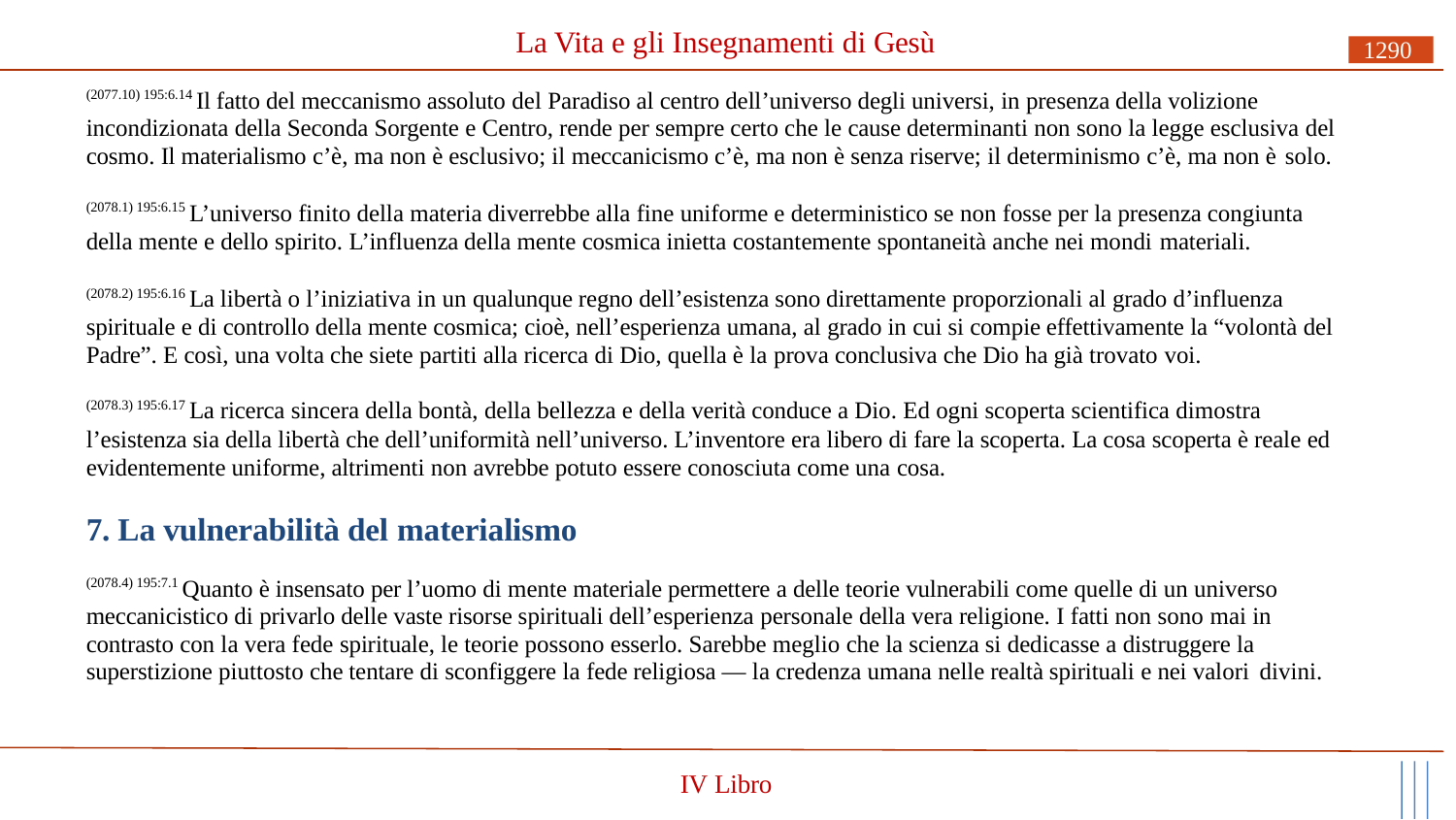

# La Vita e gli Insegnamenti di Gesù
1290

(2077.10) 195:6.14 Il fatto del meccanismo assoluto del Paradiso al centro dell’universo degli universi, in presenza della volizione  incondizionata della Seconda Sorgente e Centro, rende per sempre certo che le cause determinanti non sono la legge esclusiva del  cosmo. Il materialismo c’è, ma non è esclusivo; il meccanicismo c’è, ma non è senza riserve; il determinismo c’è, ma non è solo.

(2078.1) 195:6.15 L’universo finito della materia diverrebbe alla fine uniforme e deterministico se non fosse per la presenza congiunta  della mente e dello spirito. L’influenza della mente cosmica inietta costantemente spontaneità anche nei mondi materiali.

(2078.2) 195:6.16 La libertà o l’iniziativa in un qualunque regno dell’esistenza sono direttamente proporzionali al grado d’influenza  spirituale e di controllo della mente cosmica; cioè, nell’esperienza umana, al grado in cui si compie effettivamente la “volontà del  Padre”. E così, una volta che siete partiti alla ricerca di Dio, quella è la prova conclusiva che Dio ha già trovato voi.

(2078.3) 195:6.17 La ricerca sincera della bontà, della bellezza e della verità conduce a Dio. Ed ogni scoperta scientifica dimostra
l’esistenza sia della libertà che dell’uniformità nell’universo. L’inventore era libero di fare la scoperta. La cosa scoperta è reale ed  evidentemente uniforme, altrimenti non avrebbe potuto essere conosciuta come una cosa.

7. La vulnerabilità del materialismo
(2078.4) 195:7.1 Quanto è insensato per l’uomo di mente materiale permettere a delle teorie vulnerabili come quelle di un universo  meccanicistico di privarlo delle vaste risorse spirituali dell’esperienza personale della vera religione. I fatti non sono mai in  contrasto con la vera fede spirituale, le teorie possono esserlo. Sarebbe meglio che la scienza si dedicasse a distruggere la  superstizione piuttosto che tentare di sconfiggere la fede religiosa — la credenza umana nelle realtà spirituali e nei valori divini.

IV Libro